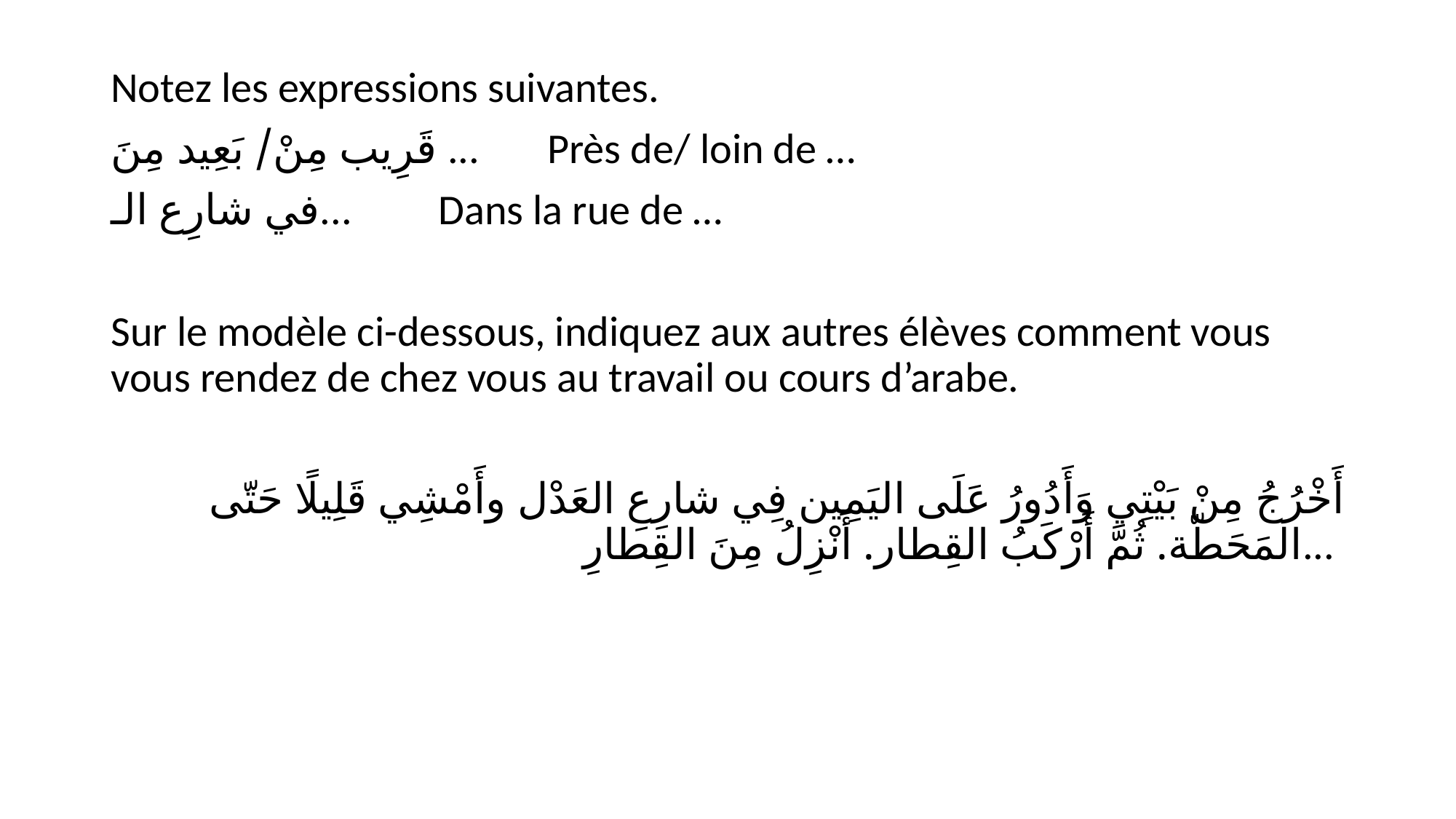

Notez les expressions suivantes.
قَرِيب مِنْ/ بَعِيد مِنَ ...	Près de/ loin de …
في شارِع الـ...	Dans la rue de …

Sur le modèle ci-dessous, indiquez aux autres élèves comment vous vous rendez de chez vous au travail ou cours d’arabe.

أَخْرُجُ مِنْ بَيْتِي وَأَدُورُ عَلَى اليَمِين فِي شارِعِ العَدْل وأَمْشِي قَلِيلًا حَتّى المَحَطّة. ثُمَّ أَرْكَبُ القِطار. أَنْزِلُ مِنَ القِطارِ...